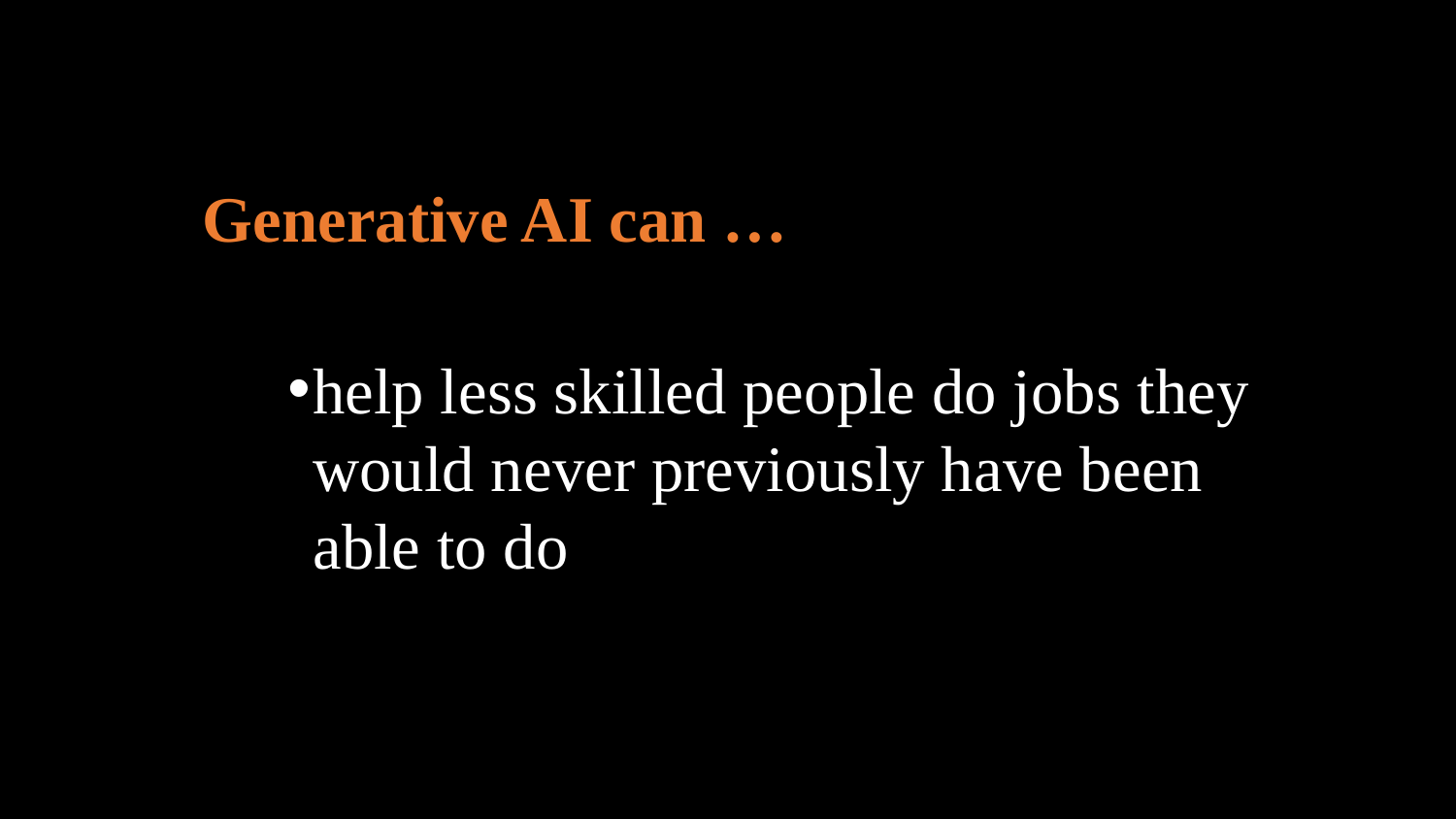

Generative AI can …
help less skilled people do jobs they would never previously have been able to do